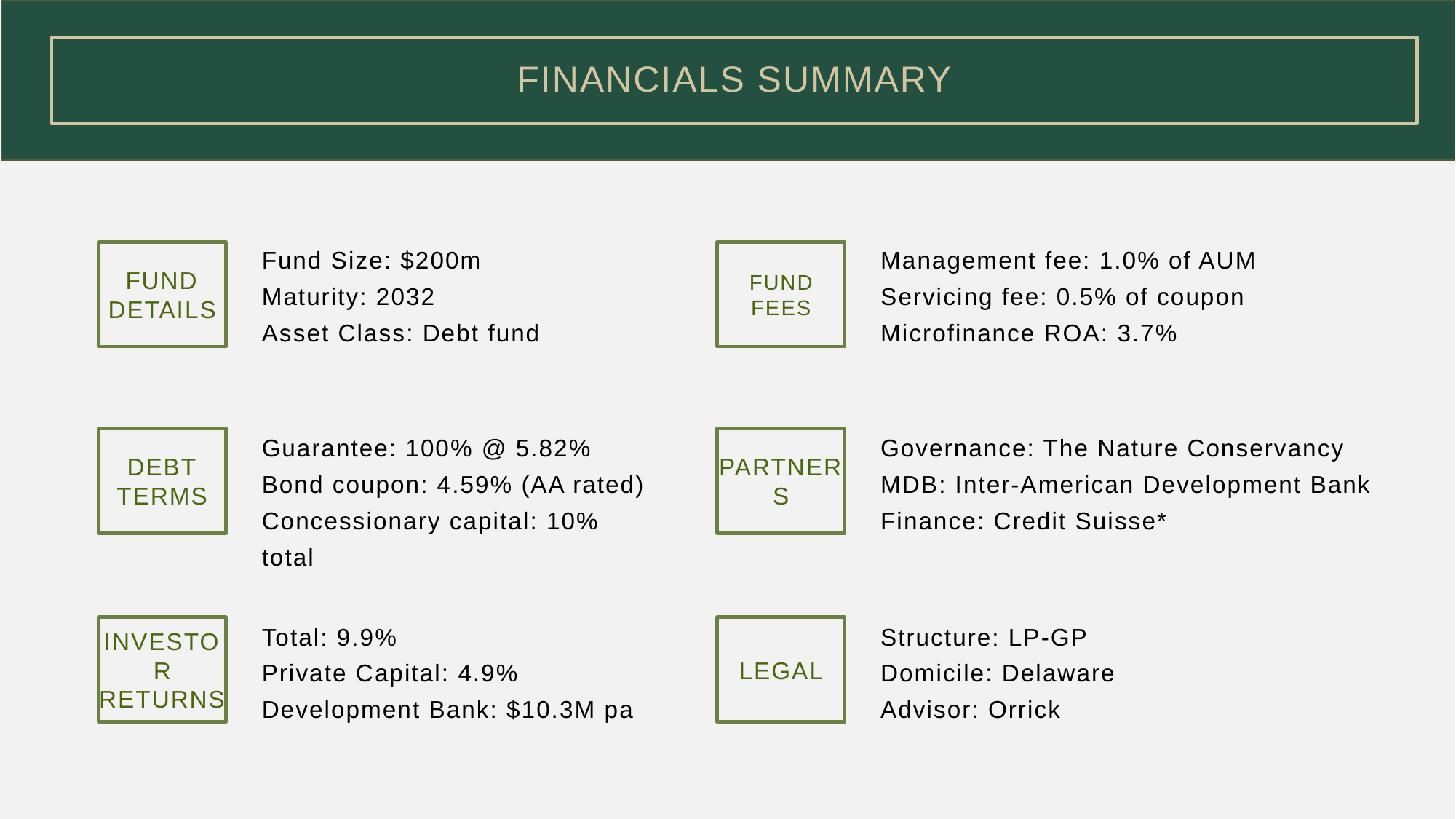

# Financials summary
Fund Size: $200m
Maturity: 2032
Asset Class: Debt fund
Management fee: 1.0% of AUM
Servicing fee: 0.5% of coupon
Microfinance ROA: 3.7%
Fund details
FUND
FEES
Guarantee: 100% @ 5.82%
Bond coupon: 4.59% (AA rated)
Concessionary capital: 10% total
Governance: The Nature Conservancy
MDB: Inter-American Development Bank
Finance: Credit Suisse*
Debt terms
PARTNERS
Total: 9.9%
Private Capital: 4.9%
Development Bank: $10.3M pa

Structure: LP-GP
Domicile: Delaware
Advisor: Orrick
investor
returns
legal